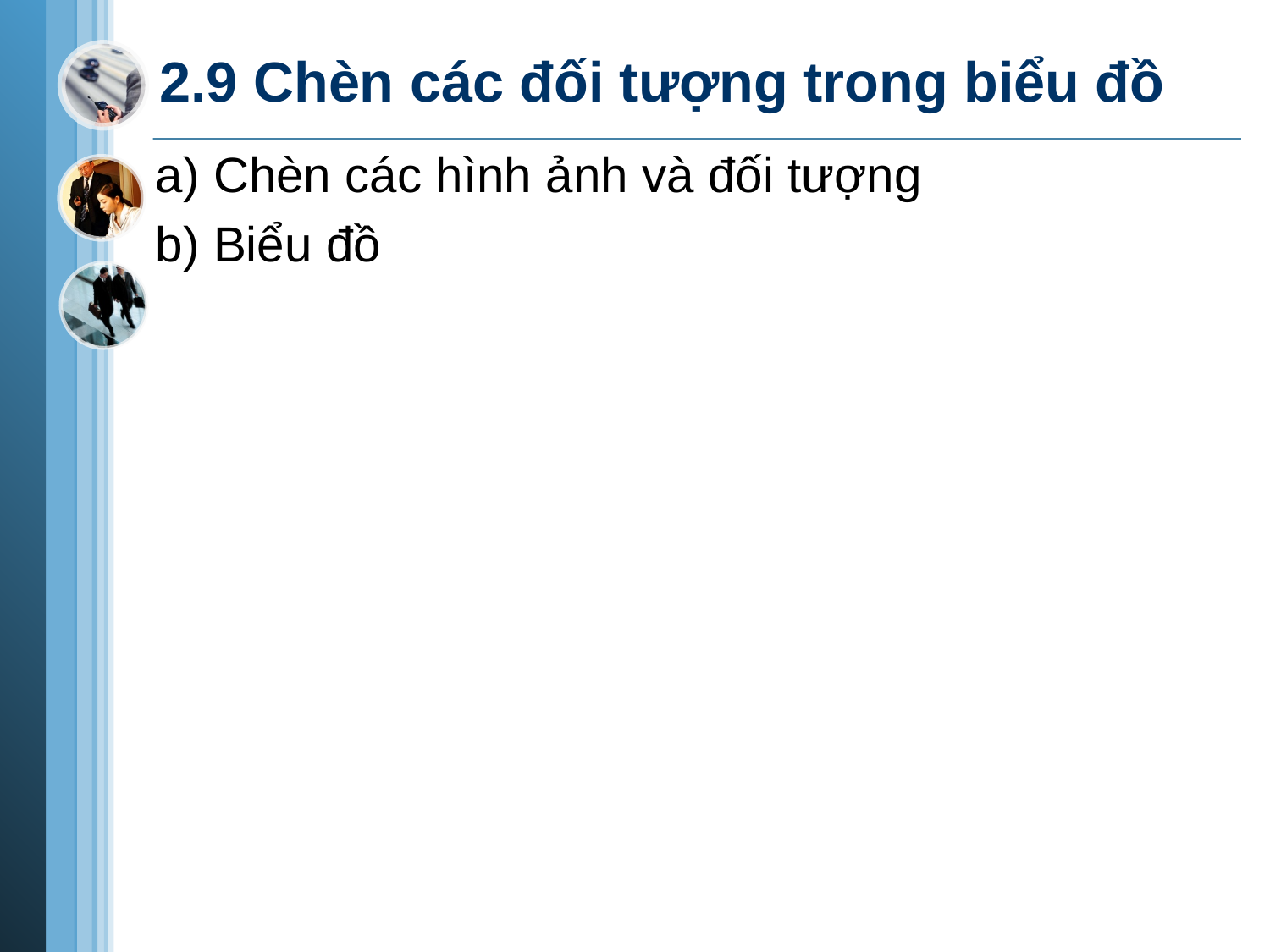

# 2.9 Chèn các đối tượng trong biểu đồ
a) Chèn các hình ảnh và đối tượng
b) Biểu đồ